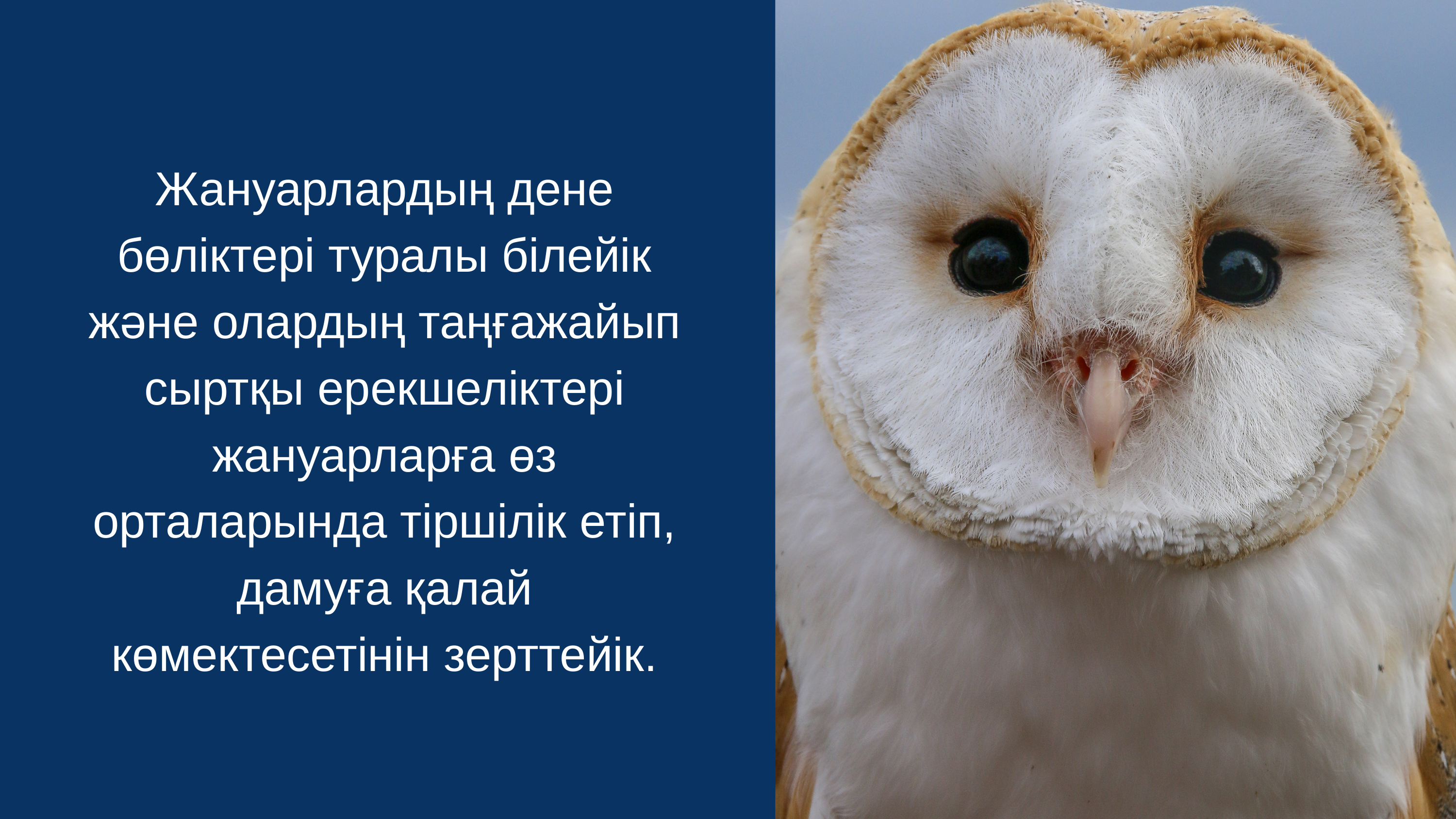

Жануарлардың дене бөліктері туралы білейік және олардың таңғажайып сыртқы ерекшеліктері жануарларға өз орталарында тіршілік етіп, дамуға қалай көмектесетінін зерттейік.